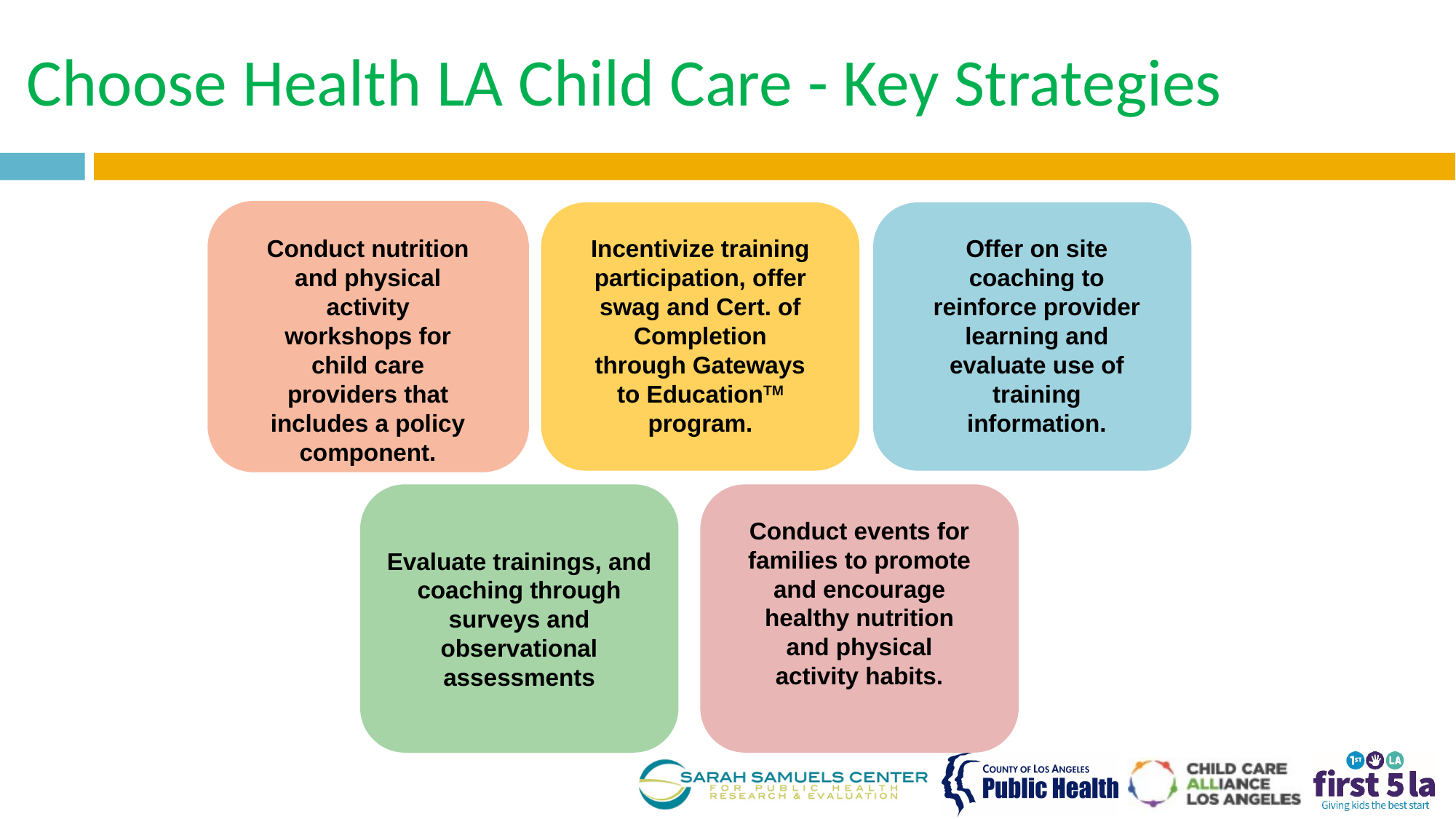

# Choose Health LA Child Care - Key Strategies

Conduct nutrition and physical activity workshops for child care providers that includes a policy component.
Incentivize training participation, offer swag and Cert. of Completion through Gateways to EducationTM program.
Offer on site coaching to reinforce provider learning and evaluate use of training information.
Evaluate trainings, and coaching through surveys and observational assessments

Conduct events for families to promote and encourage healthy nutrition and physical activity habits.